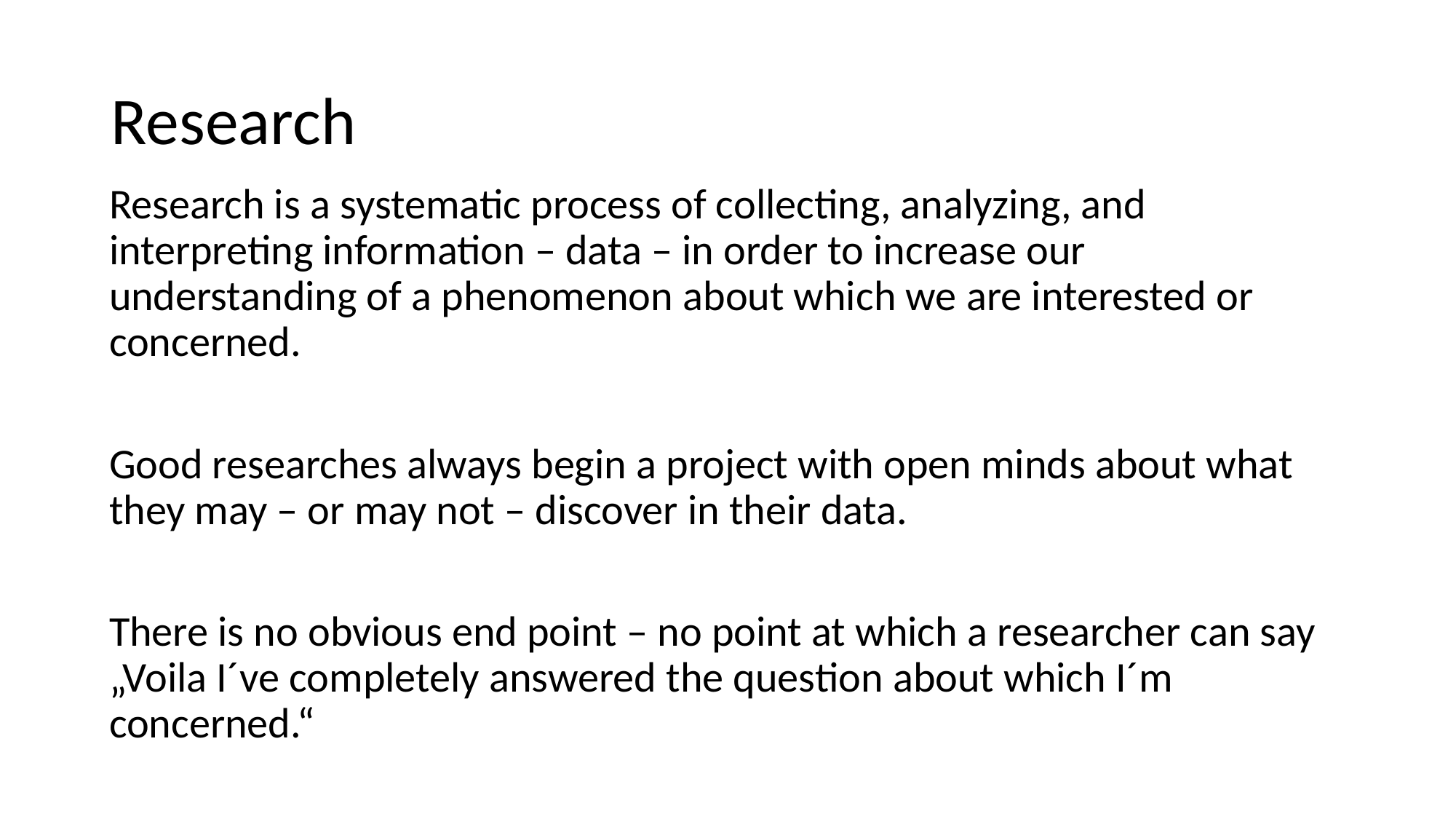

# Research
Research is a systematic process of collecting, analyzing, and interpreting information – data – in order to increase our understanding of a phenomenon about which we are interested or concerned.

Good researches always begin a project with open minds about what they may – or may not – discover in their data.

There is no obvious end point – no point at which a researcher can say „Voila I´ve completely answered the question about which I´m concerned.“